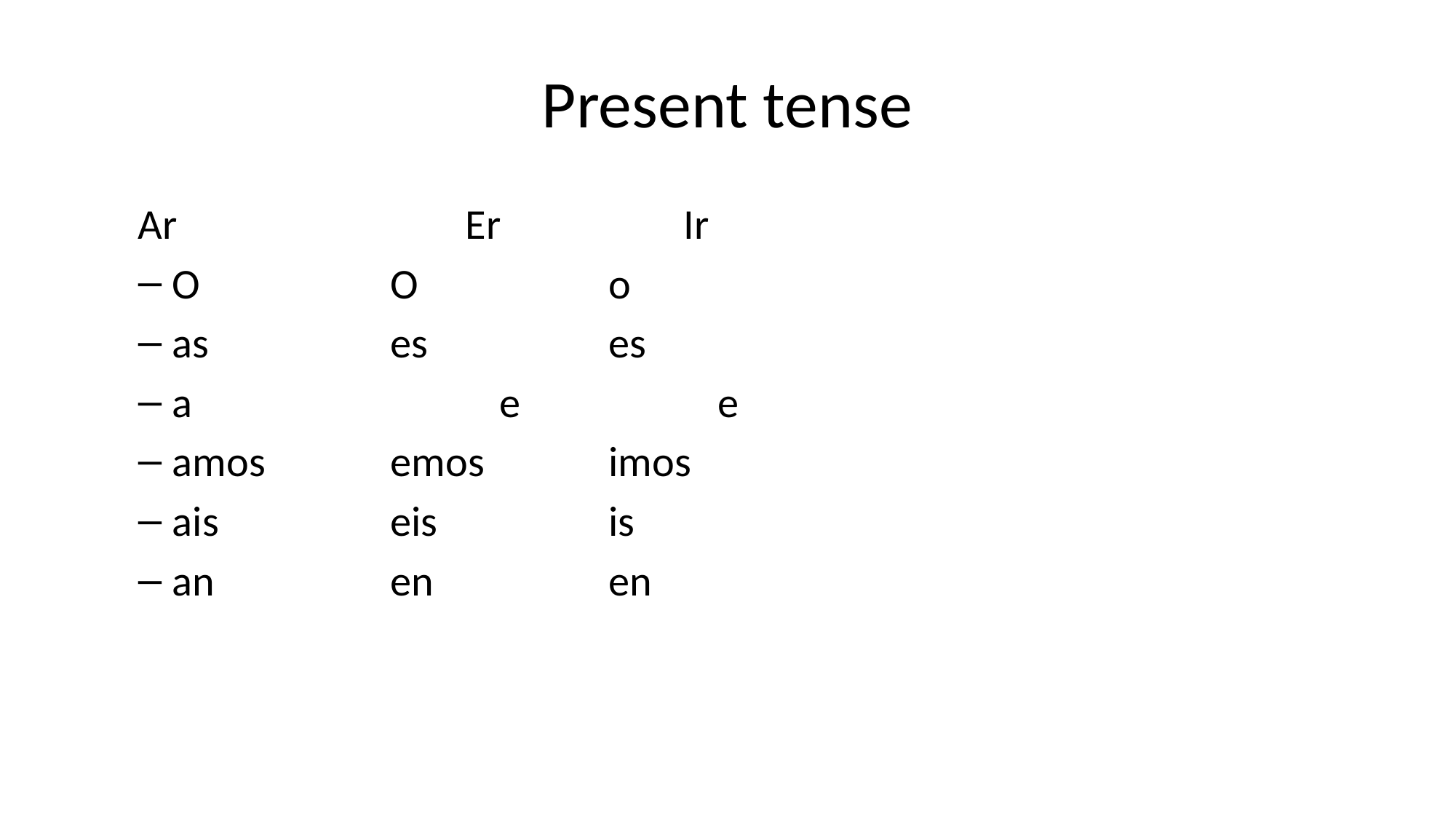

# Present tense
Ar			Er		Ir
O		O		o
as		es		es
a			e		e
amos 		emos		imos
ais 		eis		is
an		en		en